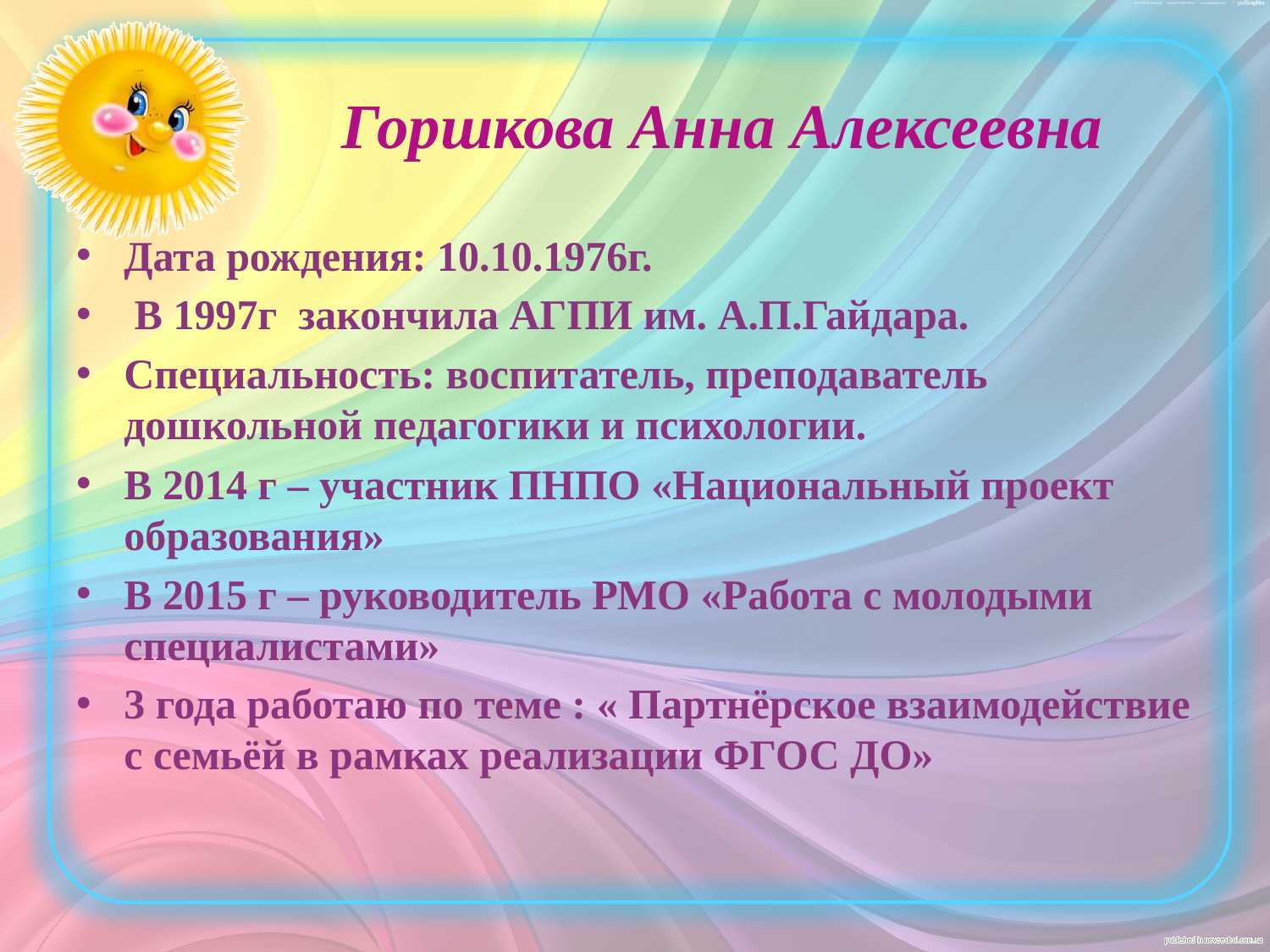

# Горшкова Анна Алексеевна
Дата рождения: 10.10.1976г.
 В 1997г  закончила АГПИ им. А.П.Гайдара.
Специальность: воспитатель, преподаватель дошкольной педагогики и психологии.
В 2014 г – участник ПНПО «Национальный проект образования»
В 2015 г – руководитель РМО «Работа с молодыми специалистами»
3 года работаю по теме : « Партнёрское взаимодействие с семьёй в рамках реализации ФГОС ДО»